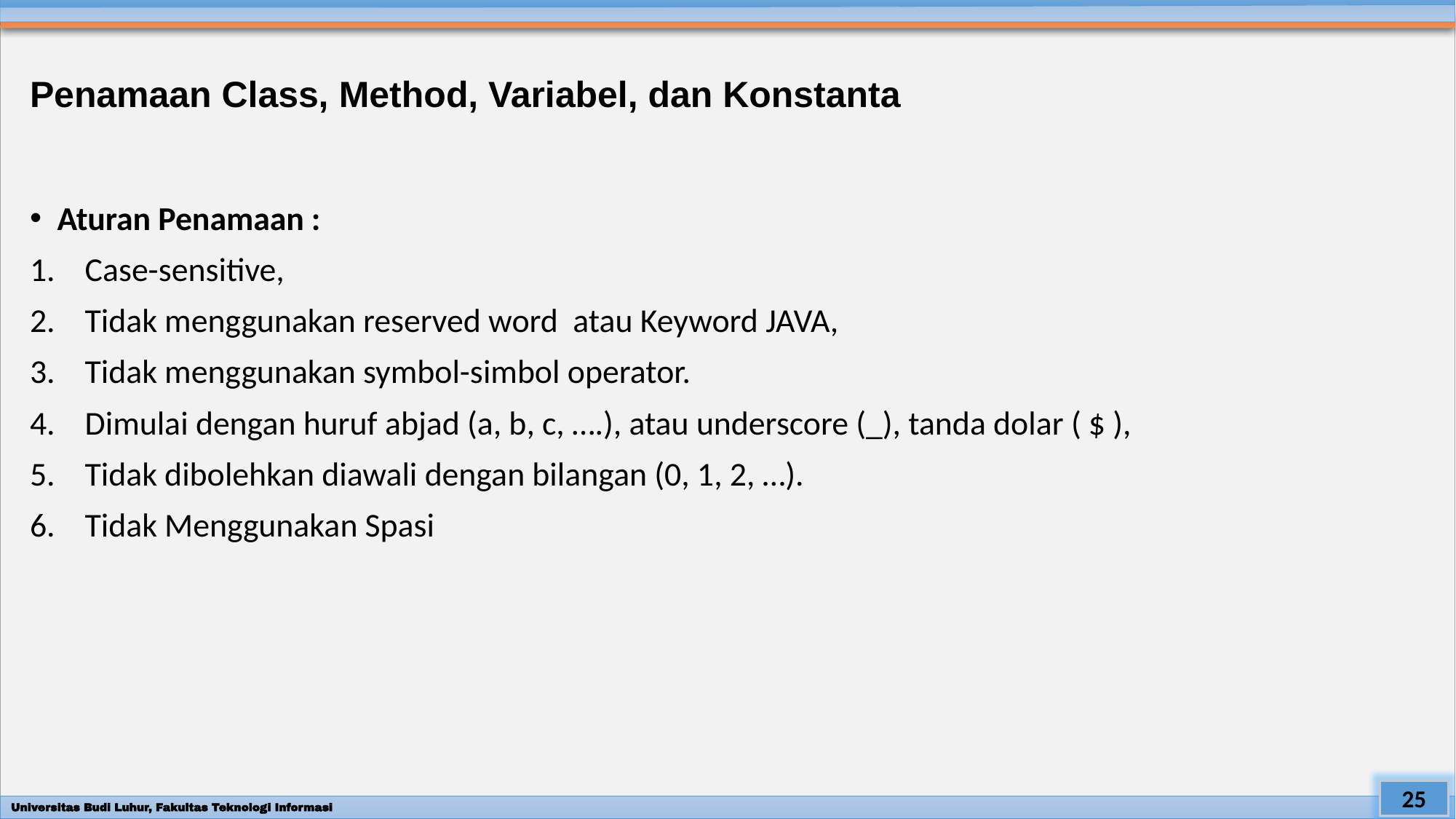

# Penamaan Class, Method, Variabel, dan Konstanta

Aturan Penamaan :
Case-sensitive,
Tidak menggunakan reserved word  atau Keyword JAVA,
Tidak menggunakan symbol-simbol operator.
Dimulai dengan huruf abjad (a, b, c, ….), atau underscore (_), tanda dolar ( $ ),
Tidak dibolehkan diawali dengan bilangan (0, 1, 2, …).
Tidak Menggunakan Spasi